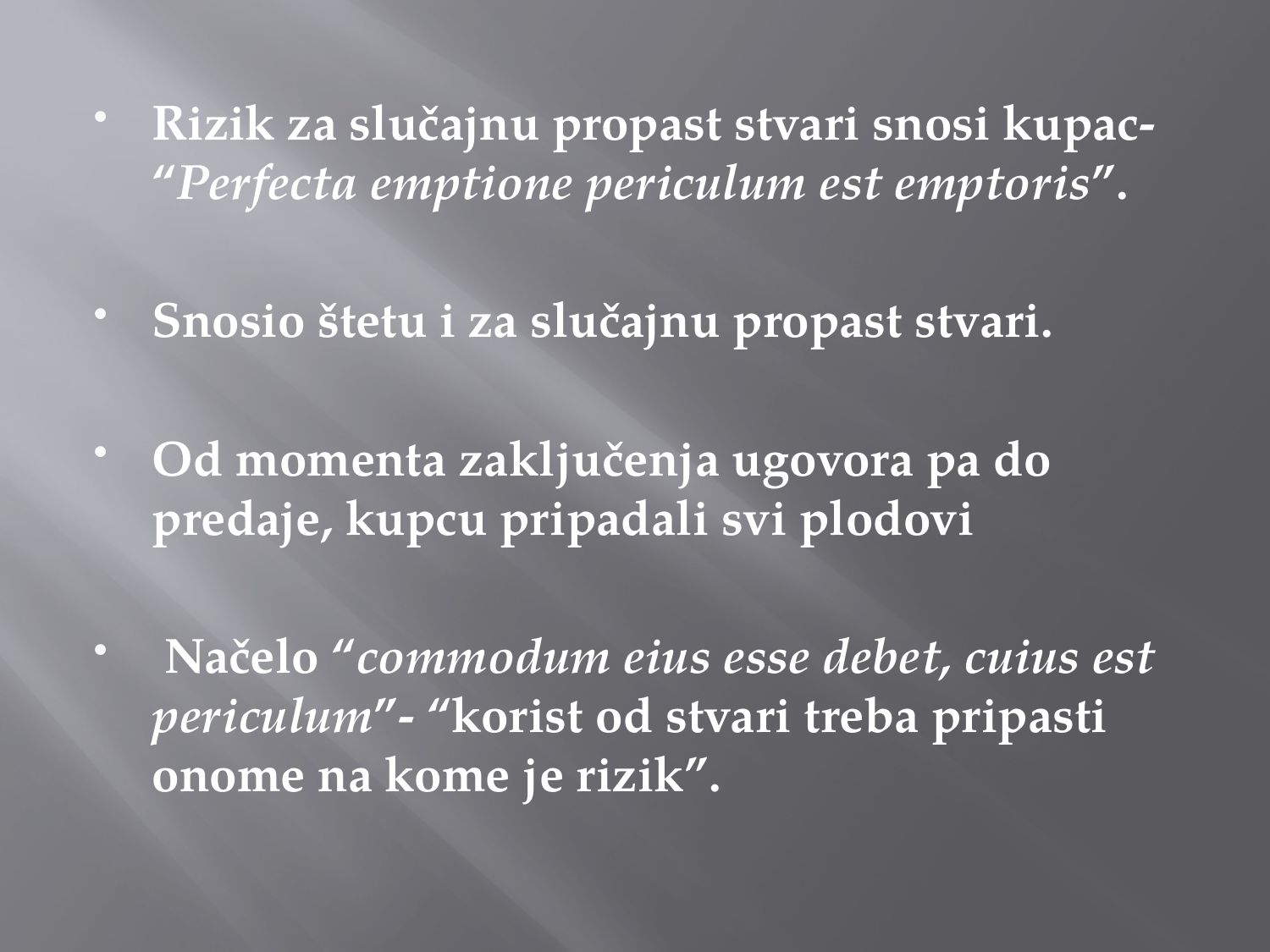

Rizik za slučajnu propast stvari snosi kupac- “Perfecta emptione periculum est emptoris”.

Snosio štetu i za slučajnu propast stvari.

Od momenta zaključenja ugovora pa do predaje, kupcu pripadali svi plodovi

 Načelo “commodum eius esse debet, cuius est periculum”- “korist od stvari treba pripasti onome na kome je rizik”.